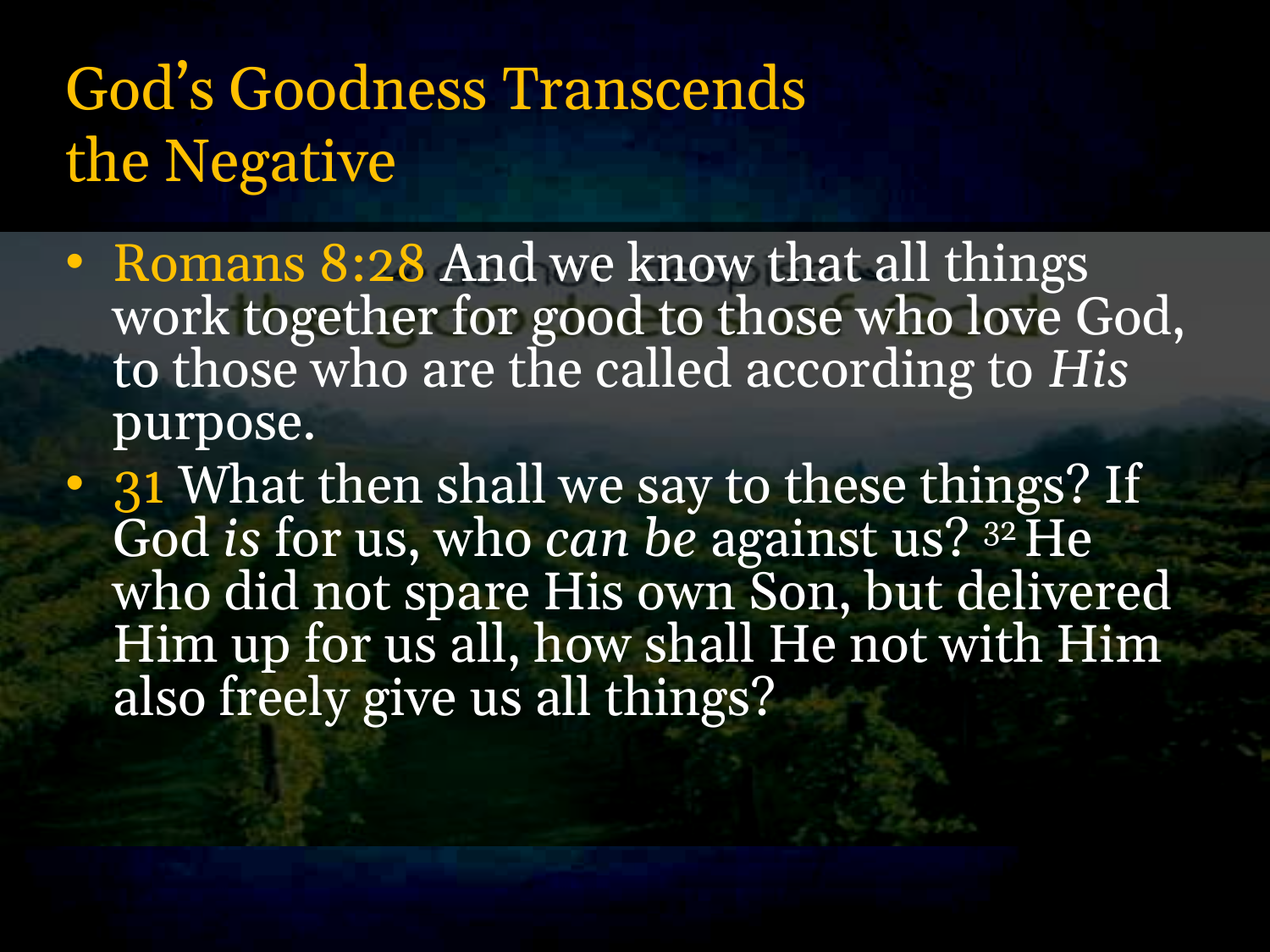

# God’s Goodness Transcends the Negative
Romans 8:28 And we know that all things work together for good to those who love God, to those who are the called according to His purpose.
31 What then shall we say to these things? If God is for us, who can be against us? 32 He who did not spare His own Son, but delivered Him up for us all, how shall He not with Him also freely give us all things?